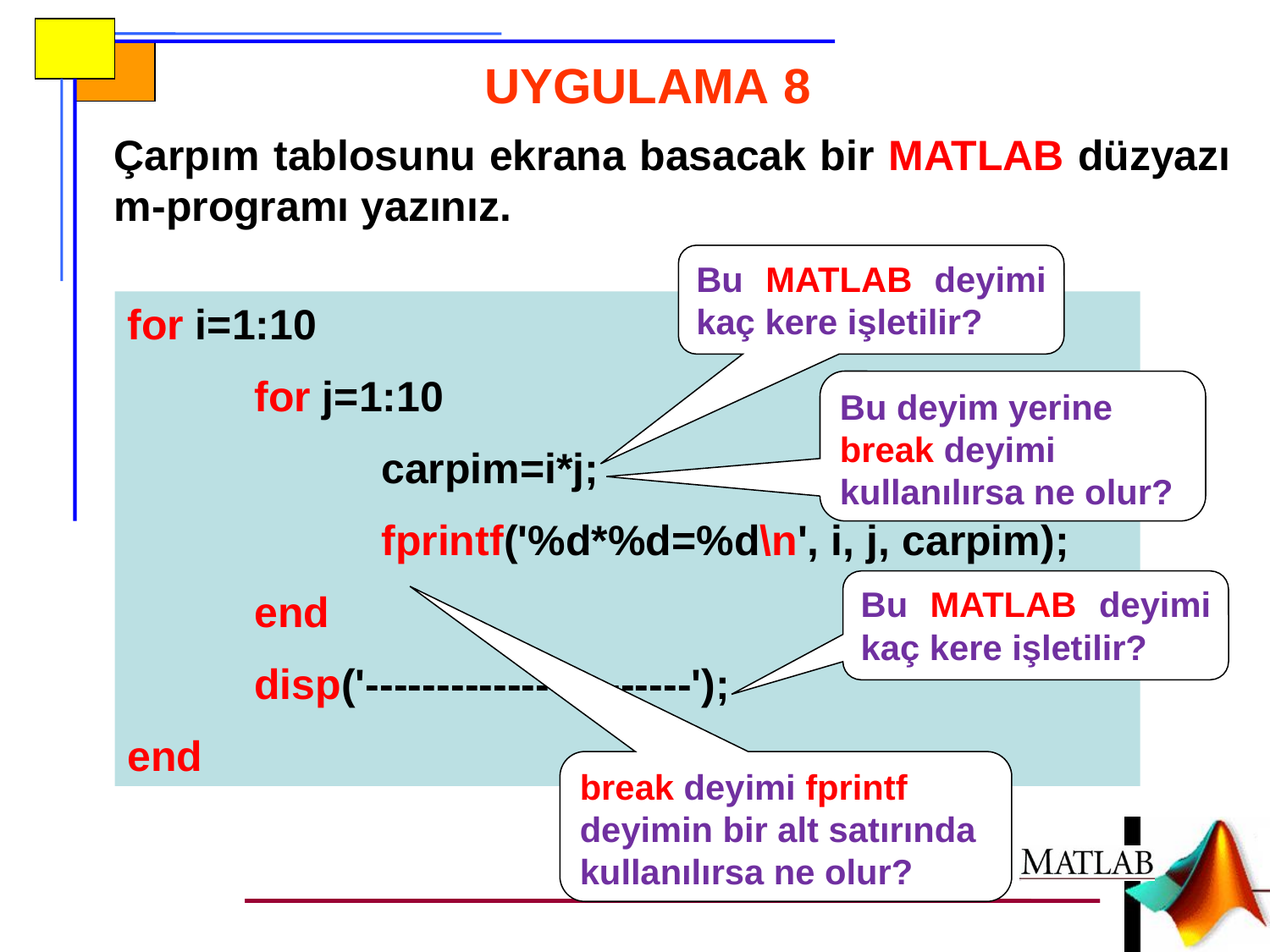

UYGULAMA 8

Çarpım tablosunu ekrana basacak bir MATLAB düzyazı m-programı yazınız.
Bu MATLAB deyimi kaç kere işletilir?

for i=1:10
	for j=1:10
		carpim=i*j;
		fprintf('%d*%d=%d\n', i, j, carpim);
	end
	disp('-----------------------');
end
Bu deyim yerine break deyimi kullanılırsa ne olur?

Bu MATLAB deyimi kaç kere işletilir?

break deyimi fprintf deyimin bir alt satırında kullanılırsa ne olur?